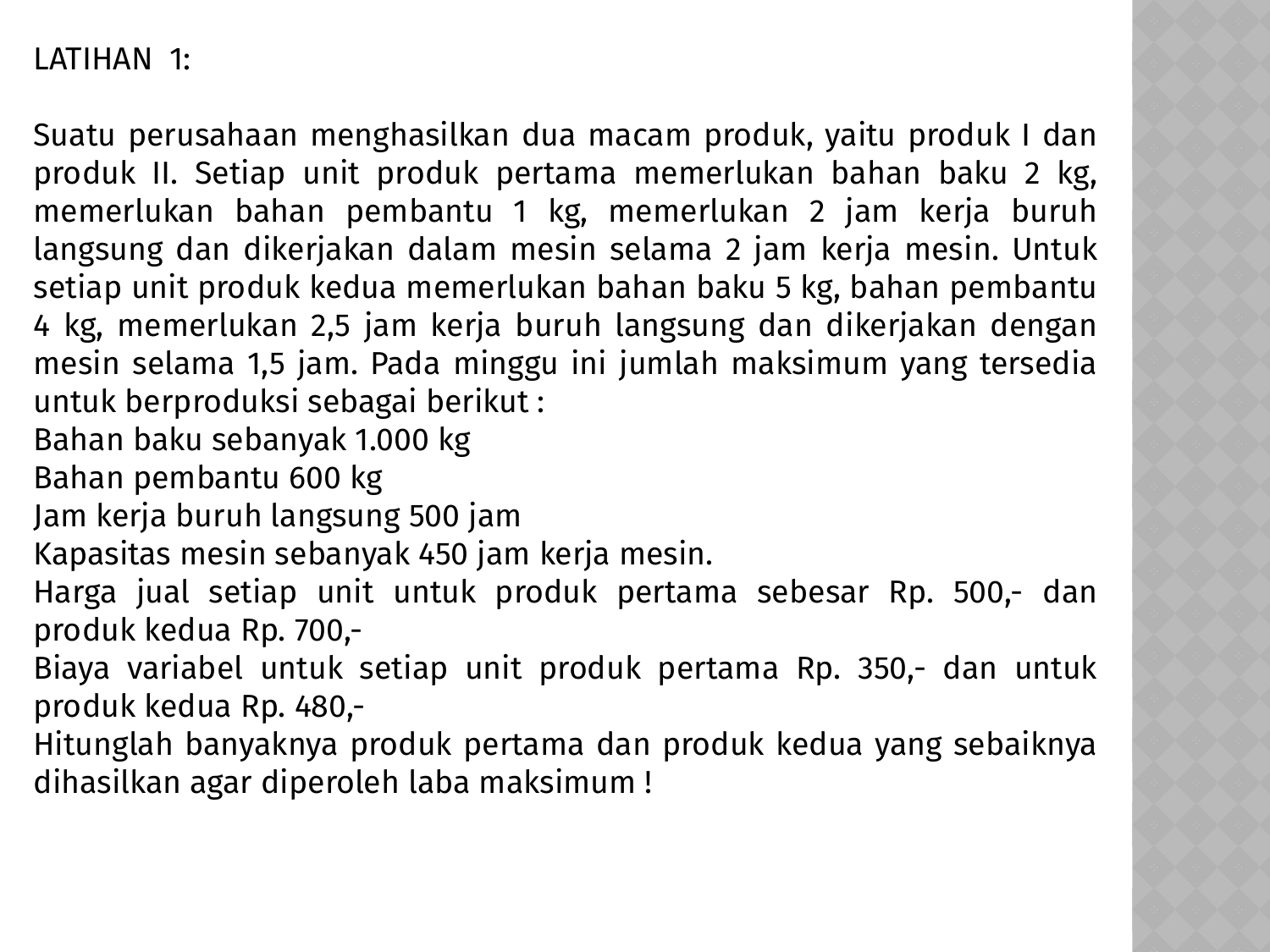

LATIHAN  1:

Suatu perusahaan menghasilkan dua macam produk, yaitu produk I dan produk II. Setiap unit produk pertama memerlukan bahan baku 2 kg, memerlukan bahan pembantu 1 kg, memerlukan 2 jam kerja buruh langsung dan dikerjakan dalam mesin selama 2 jam kerja mesin. Untuk setiap unit produk kedua memerlukan bahan baku 5 kg, bahan pembantu 4 kg, memerlukan 2,5 jam kerja buruh langsung dan dikerjakan dengan mesin selama 1,5 jam. Pada minggu ini jumlah maksimum yang tersedia untuk berproduksi sebagai berikut :
Bahan baku sebanyak 1.000 kg
Bahan pembantu 600 kg
Jam kerja buruh langsung 500 jam
Kapasitas mesin sebanyak 450 jam kerja mesin.
Harga jual setiap unit untuk produk pertama sebesar Rp. 500,- dan produk kedua Rp. 700,-
Biaya variabel untuk setiap unit produk pertama Rp. 350,- dan untuk produk kedua Rp. 480,-
Hitunglah banyaknya produk pertama dan produk kedua yang sebaiknya dihasilkan agar diperoleh laba maksimum !